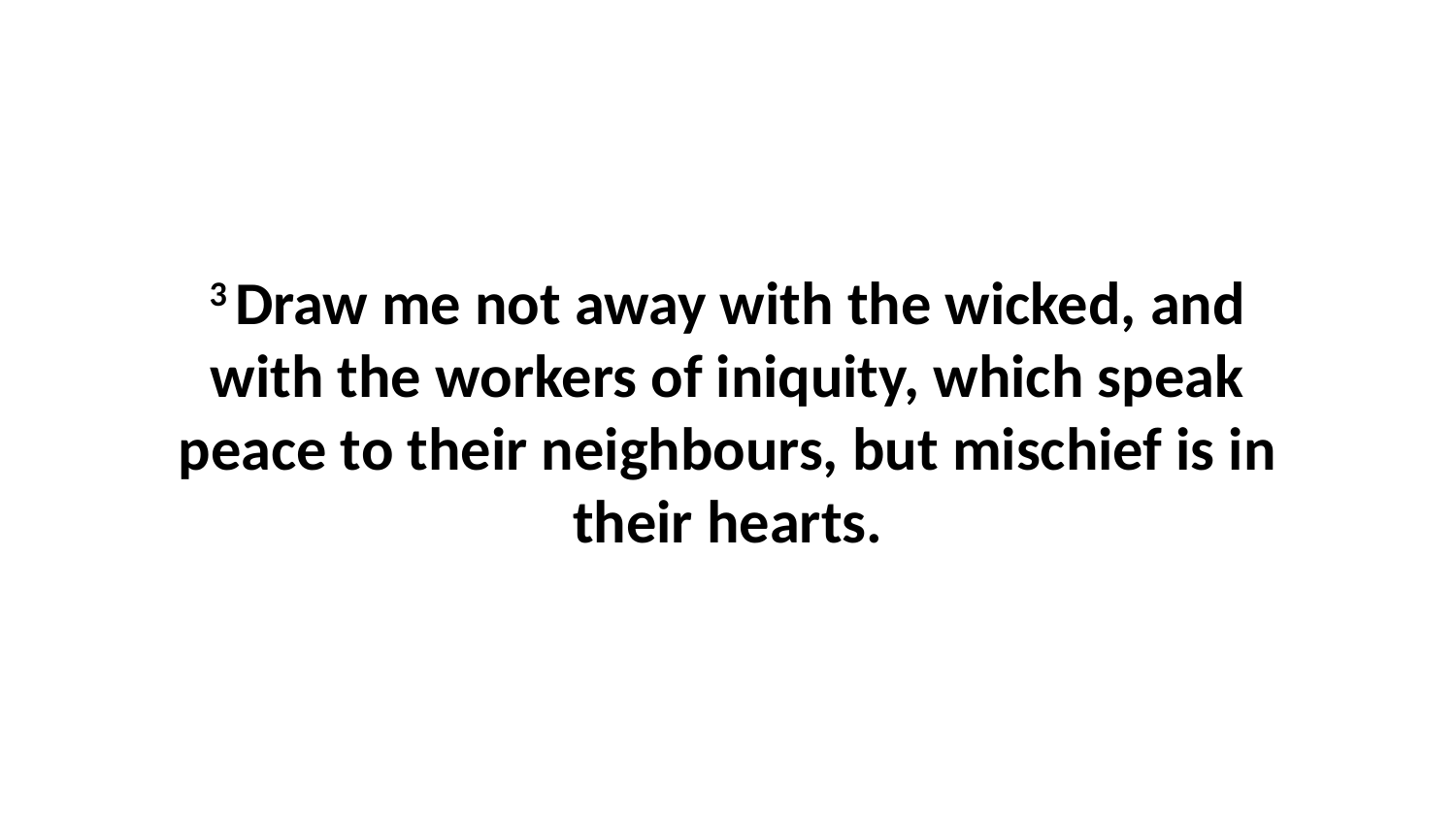

3 Draw me not away with the wicked, and with the workers of iniquity, which speak peace to their neighbours, but mischief is in their hearts.